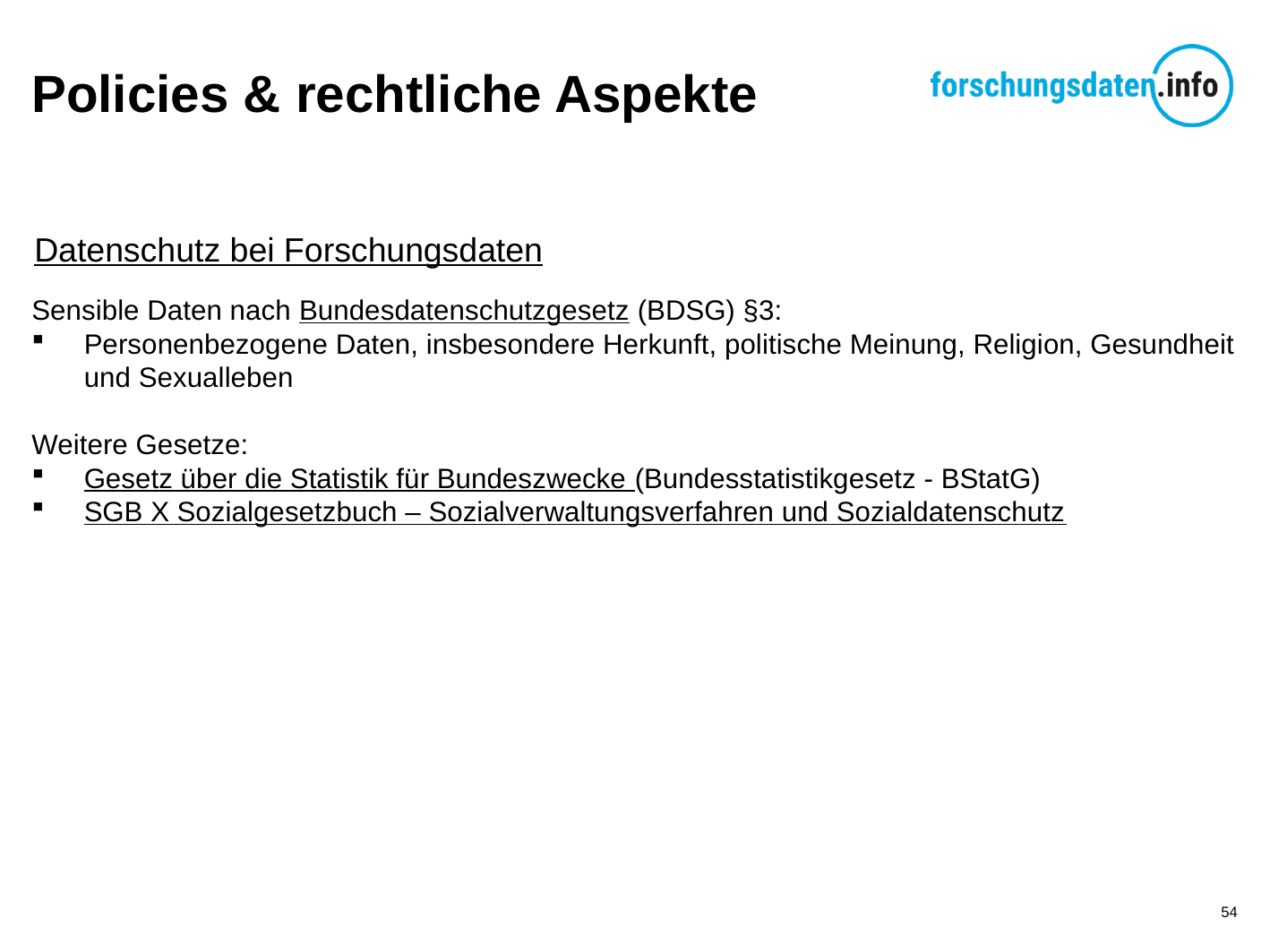

# Policies & rechtliche Aspekte
Datenschutz bei Forschungsdaten

Sensible Daten nach Bundesdatenschutzgesetz (BDSG) §3:
Personenbezogene Daten, insbesondere Herkunft, politische Meinung, Religion, Gesundheit und Sexualleben

Weitere Gesetze:
Gesetz über die Statistik für Bundeszwecke (Bundesstatistikgesetz - BStatG)
SGB X Sozialgesetzbuch – Sozialverwaltungsverfahren und Sozialdatenschutz

54